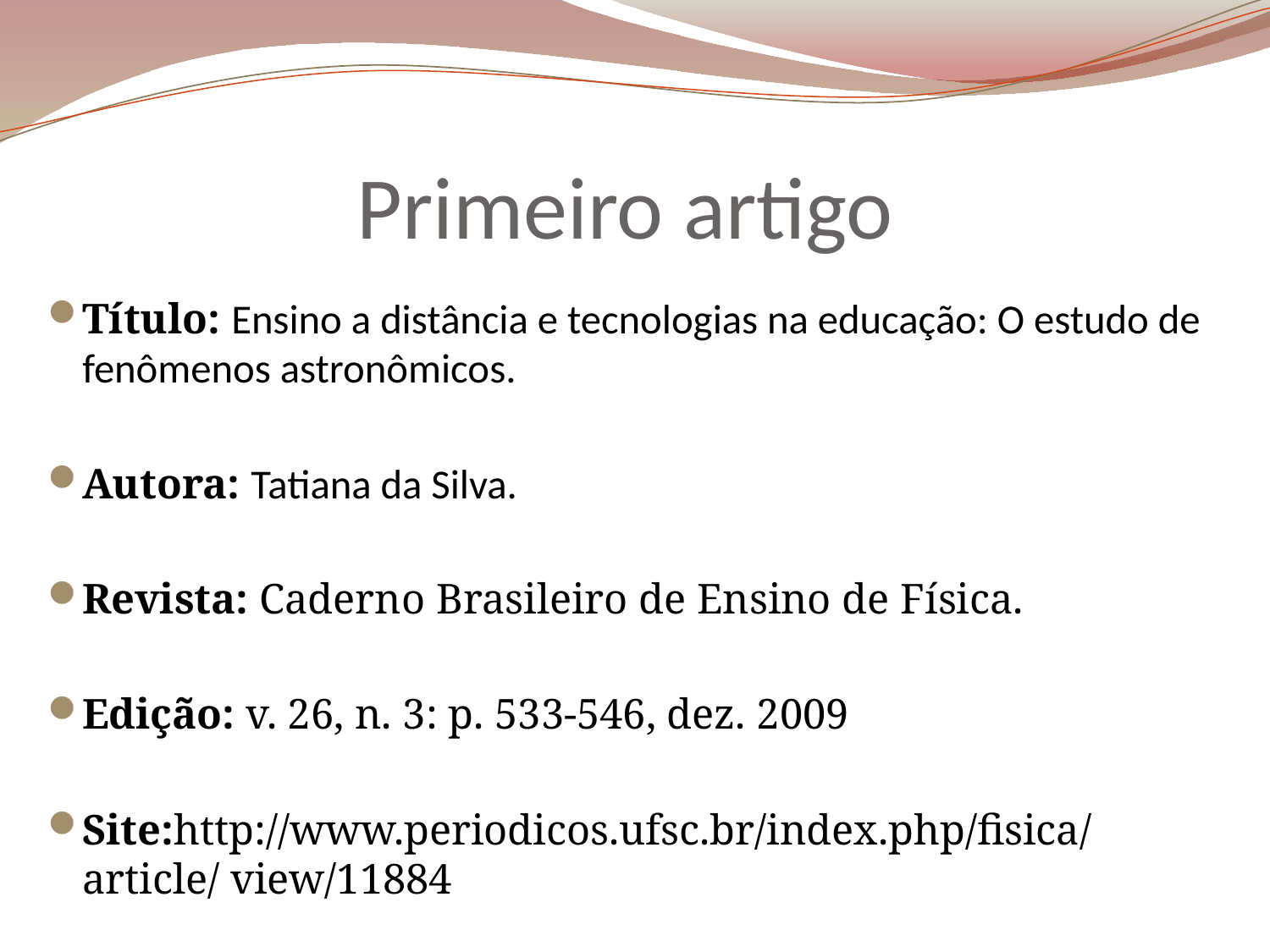

# Primeiro artigo
Título: Ensino a distância e tecnologias na educação: O estudo de fenômenos astronômicos.

Autora: Tatiana da Silva.

Revista: Caderno Brasileiro de Ensino de Física.

Edição: v. 26, n. 3: p. 533-546, dez. 2009

Site:http://www.periodicos.ufsc.br/index.php/fisica/article/ view/11884